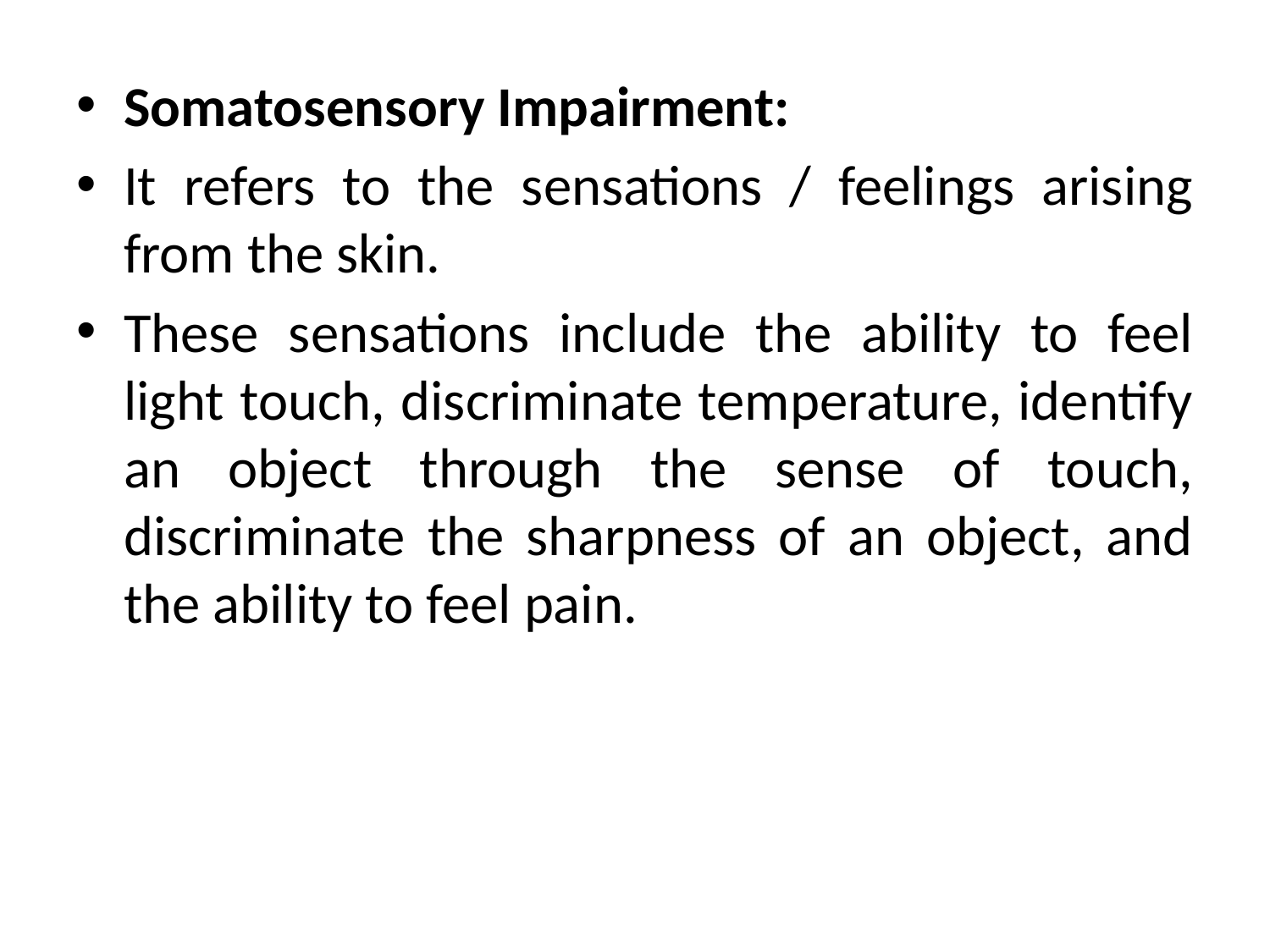

Somatosensory Impairment:
It refers to the sensations / feelings arising from the skin.
These sensations include the ability to feel light touch, discriminate temperature, identify an object through the sense of touch, discriminate the sharpness of an object, and the ability to feel pain.